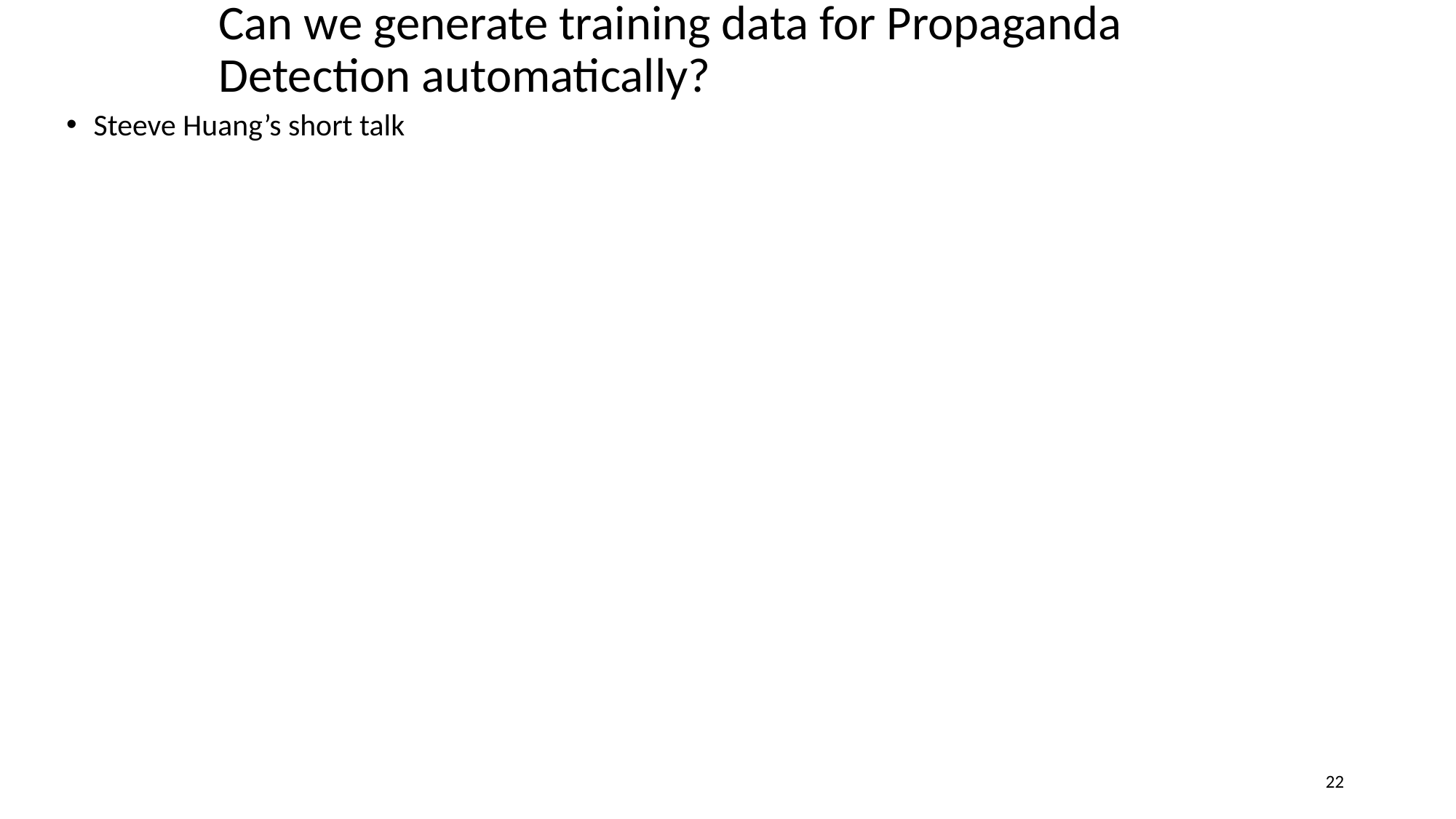

# Can we generate training data for Propaganda Detection automatically?
Steeve Huang’s short talk
22